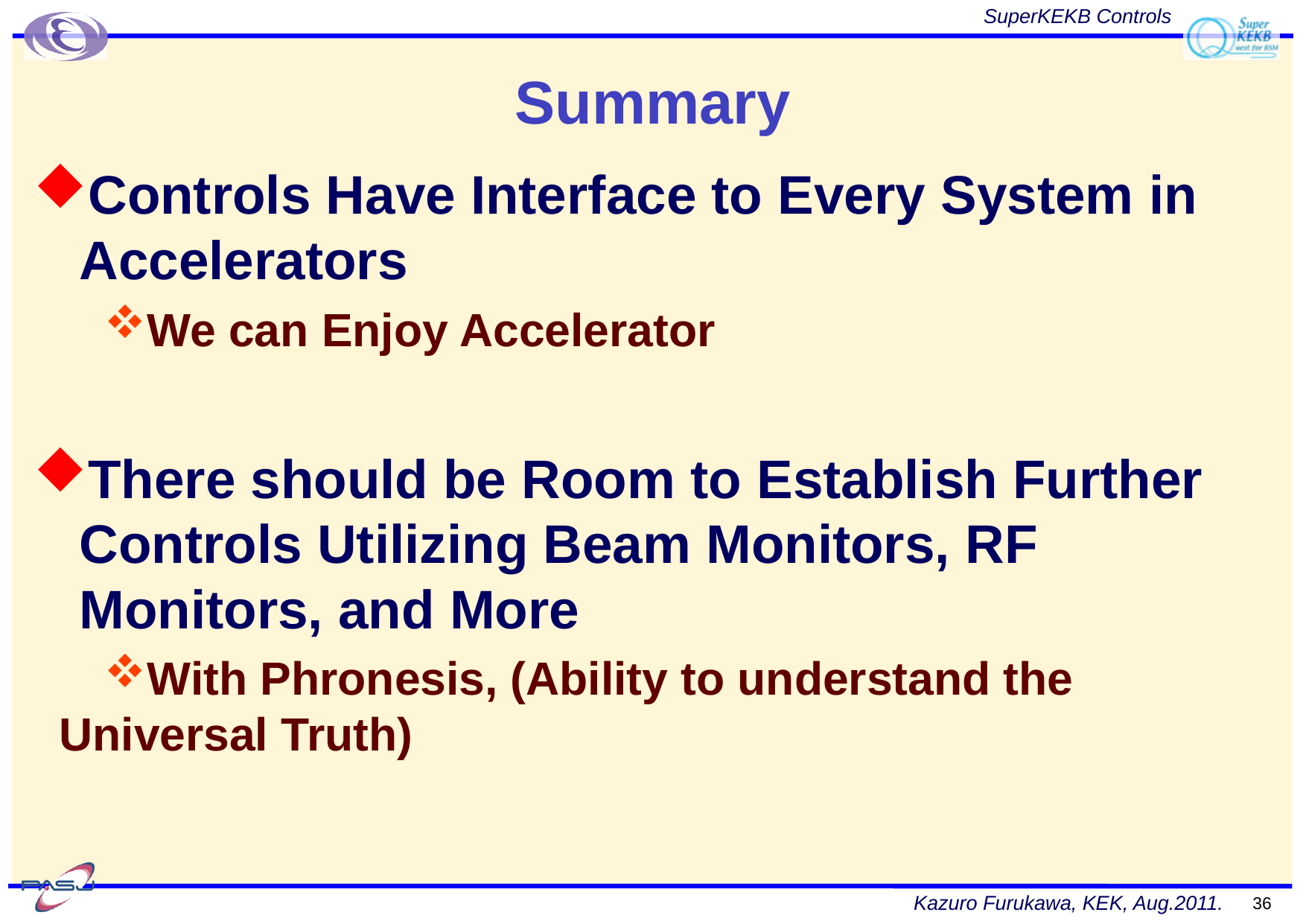

# Summary
Controls Have Interface to Every System in Accelerators
We can Enjoy Accelerator

There should be Room to Establish Further Controls Utilizing Beam Monitors, RF Monitors, and More
With Phronesis, (Ability to understand the Universal Truth)

36